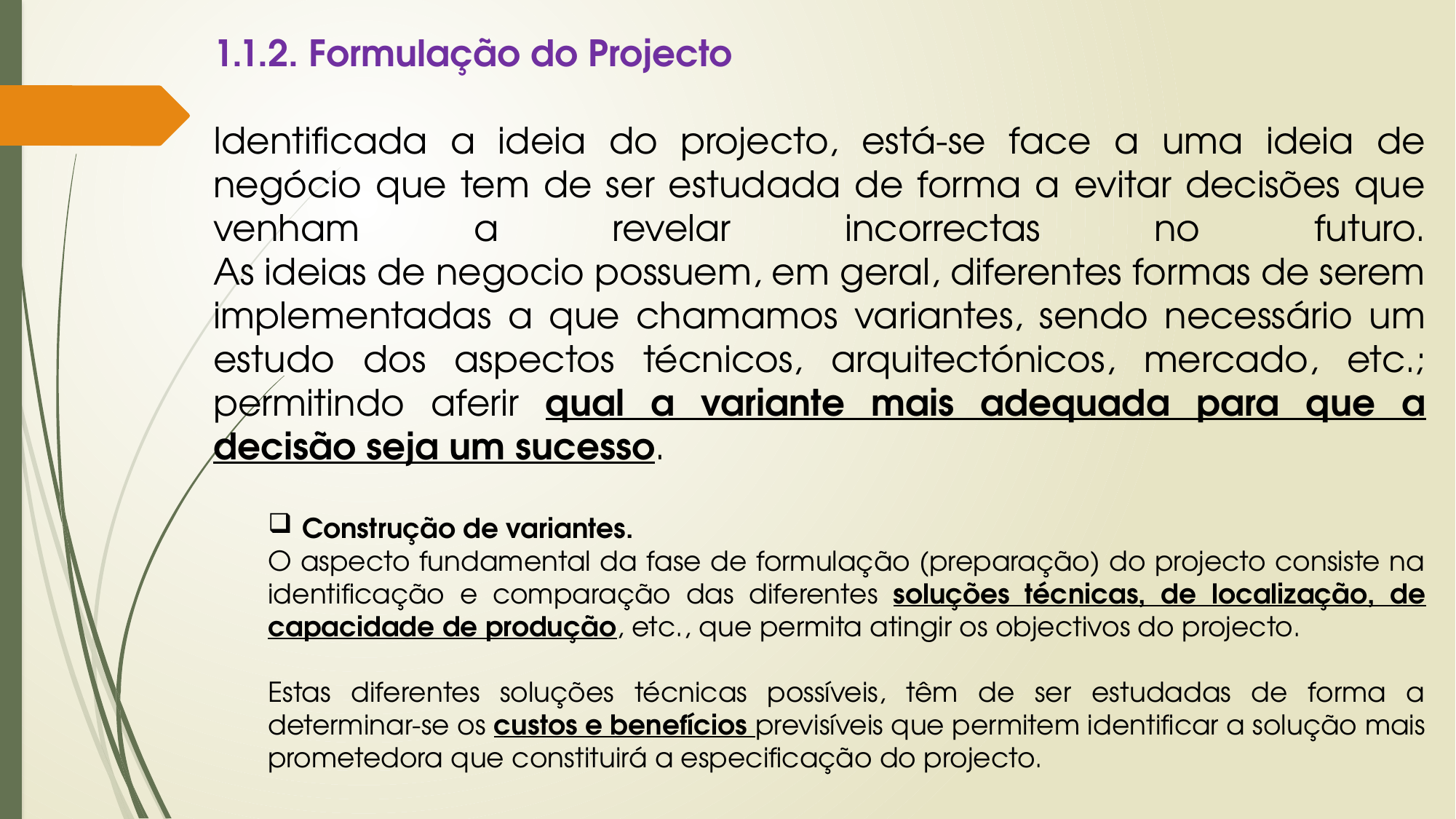

1.1.2. Formulação do Projecto

Identificada a ideia do projecto, está-se face a uma ideia de negócio que tem de ser estudada de forma a evitar decisões que venham a revelar incorrectas no futuro.
As ideias de negocio possuem, em geral, diferentes formas de serem implementadas a que chamamos variantes, sendo necessário um estudo dos aspectos técnicos, arquitectónicos, mercado, etc.; permitindo aferir qual a variante mais adequada para que a decisão seja um sucesso.

Construção de variantes.
O aspecto fundamental da fase de formulação (preparação) do projecto consiste na identificação e comparação das diferentes soluções técnicas, de localização, de capacidade de produção, etc., que permita atingir os objectivos do projecto.

Estas diferentes soluções técnicas possíveis, têm de ser estudadas de forma a determinar-se os custos e benefícios previsíveis que permitem identificar a solução mais prometedora que constituirá a especificação do projecto.